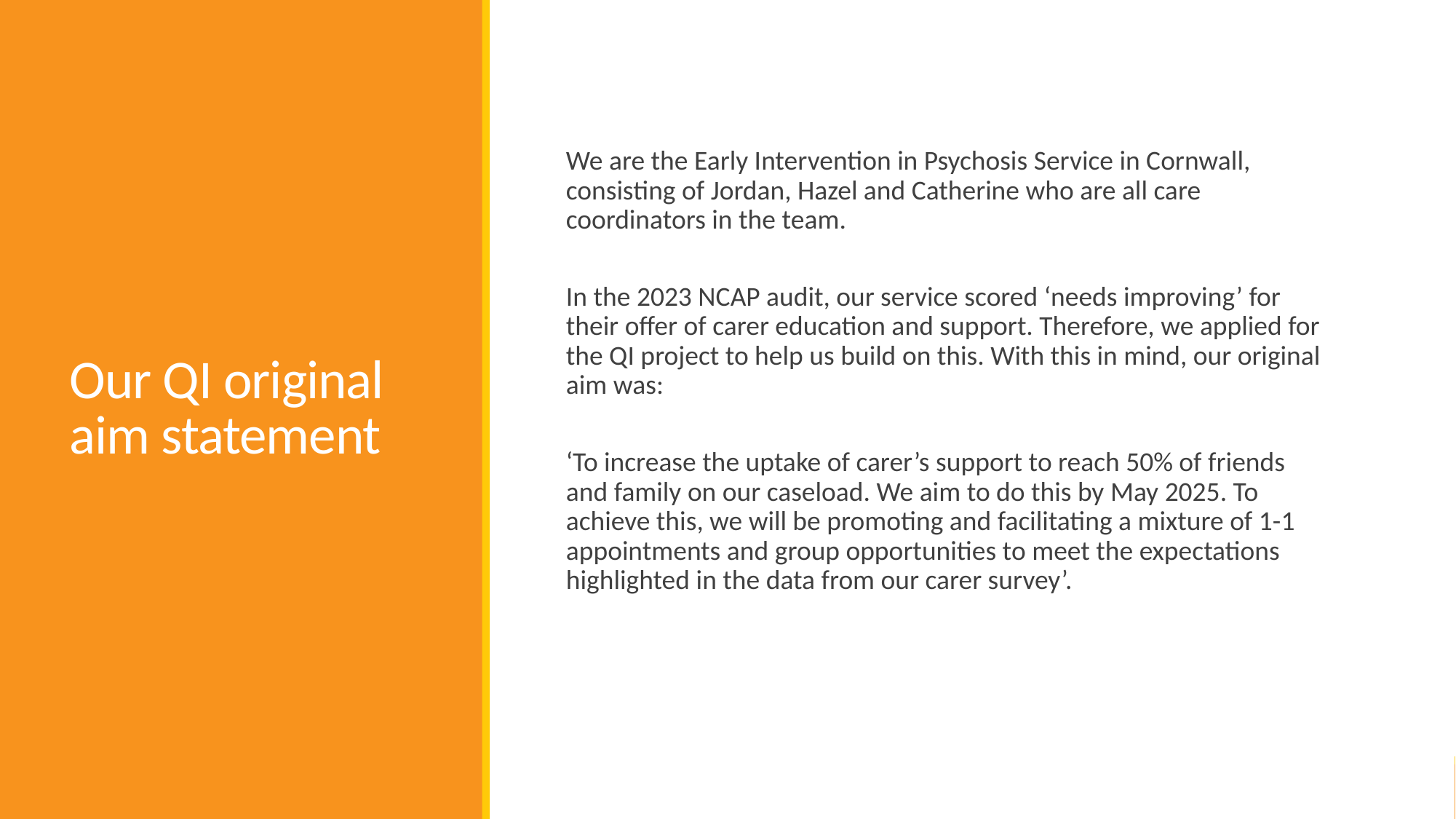

Our QI original aim statement
We are the Early Intervention in Psychosis Service in Cornwall, consisting of Jordan, Hazel and Catherine who are all care coordinators in the team.

In the 2023 NCAP audit, our service scored ‘needs improving’ for their offer of carer education and support. Therefore, we applied for the QI project to help us build on this. With this in mind, our original aim was:

‘To increase the uptake of carer’s support to reach 50% of friends and family on our caseload. We aim to do this by May 2025. To achieve this, we will be promoting and facilitating a mixture of 1-1 appointments and group opportunities to meet the expectations highlighted in the data from our carer survey’.